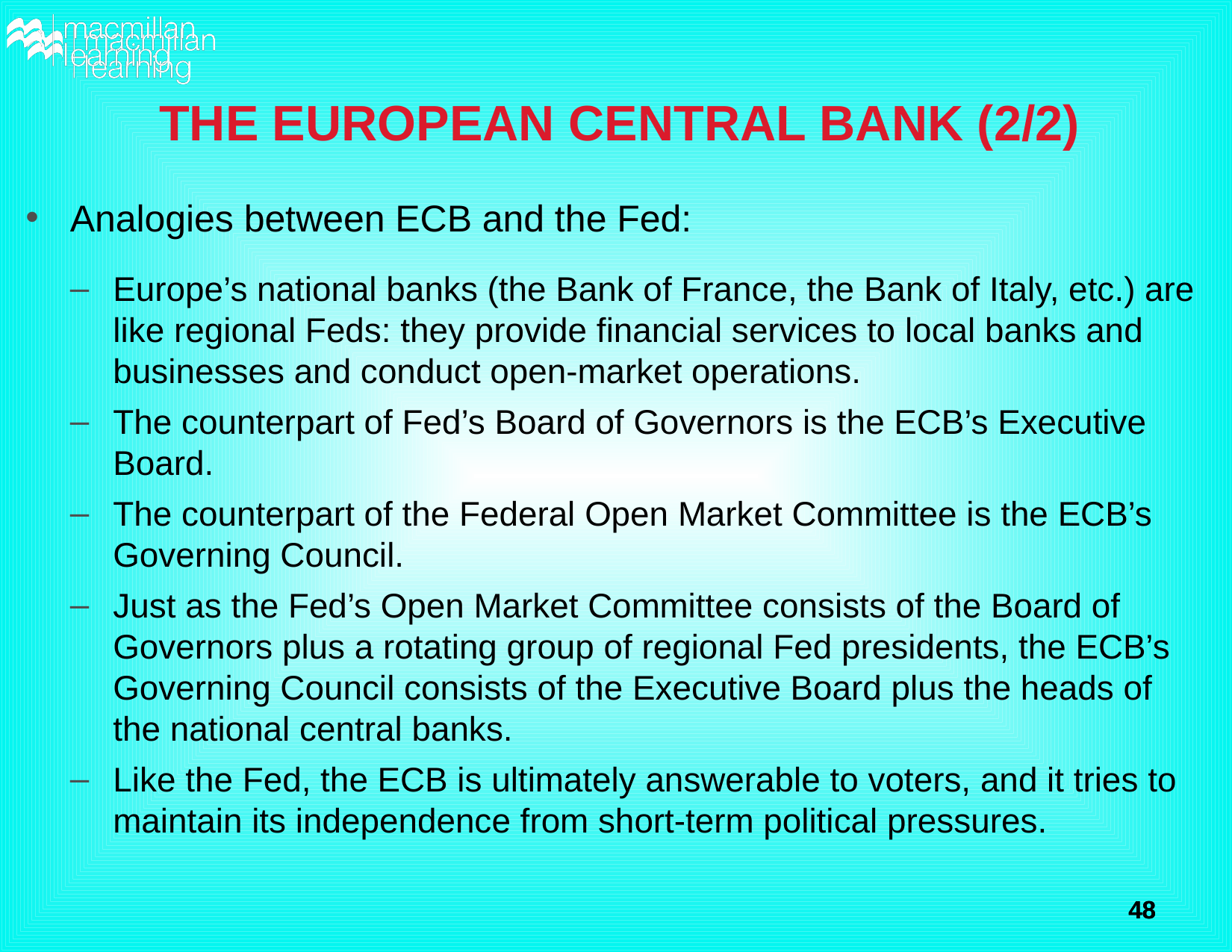

# THE EUROPEAN CENTRAL BANK (2/2)
Analogies between ECB and the Fed:
Europe’s national banks (the Bank of France, the Bank of Italy, etc.) are like regional Feds: they provide financial services to local banks and businesses and conduct open-market operations.
The counterpart of Fed’s Board of Governors is the ECB’s Executive Board.
The counterpart of the Federal Open Market Committee is the ECB’s Governing Council.
Just as the Fed’s Open Market Committee consists of the Board of Governors plus a rotating group of regional Fed presidents, the ECB’s Governing Council consists of the Executive Board plus the heads of the national central banks.
Like the Fed, the ECB is ultimately answerable to voters, and it tries to maintain its independence from short-term political pressures.